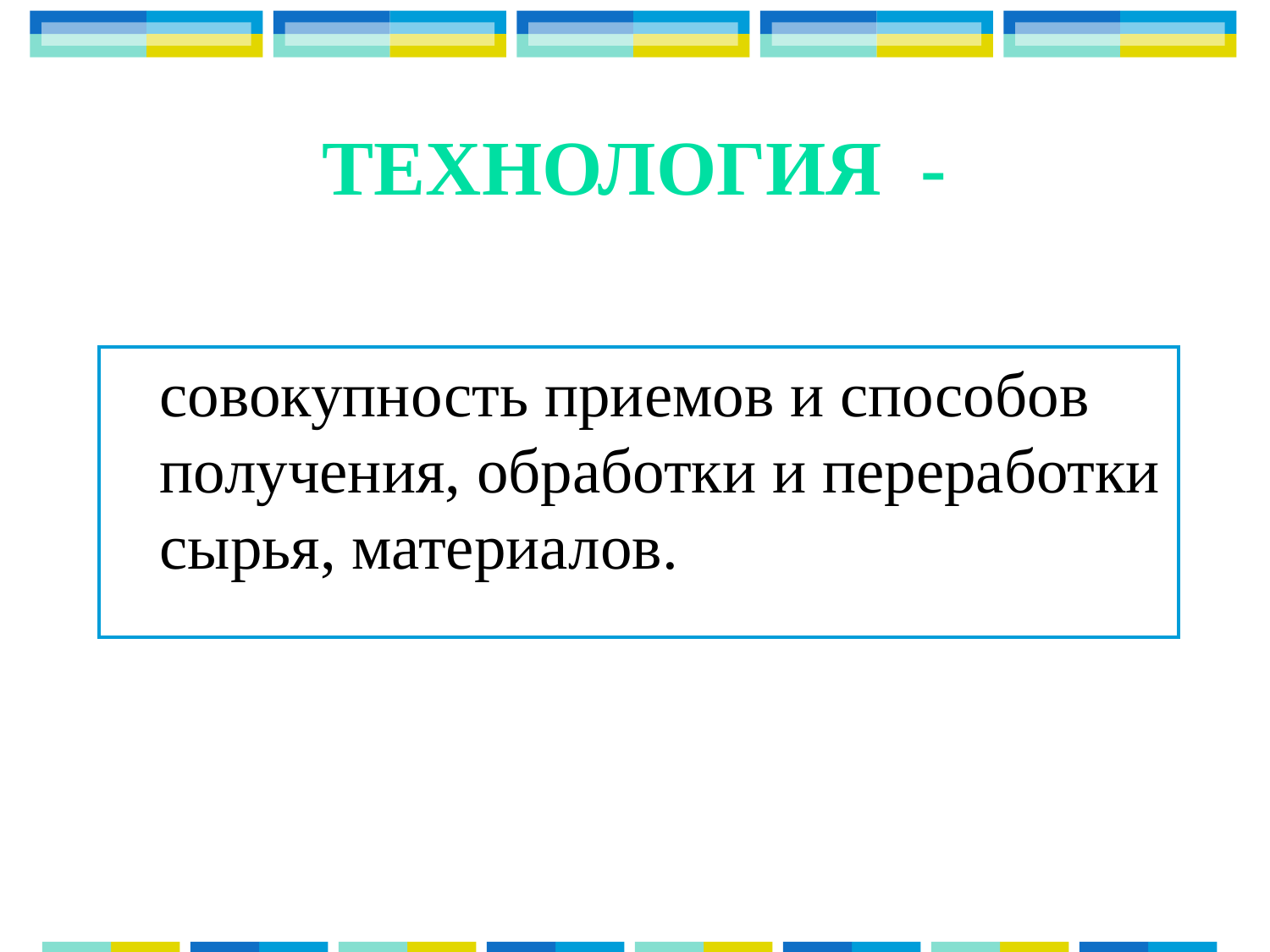

# Технология  -
   совокупность приемов и способов получения, обработки и переработки сырья, материалов.